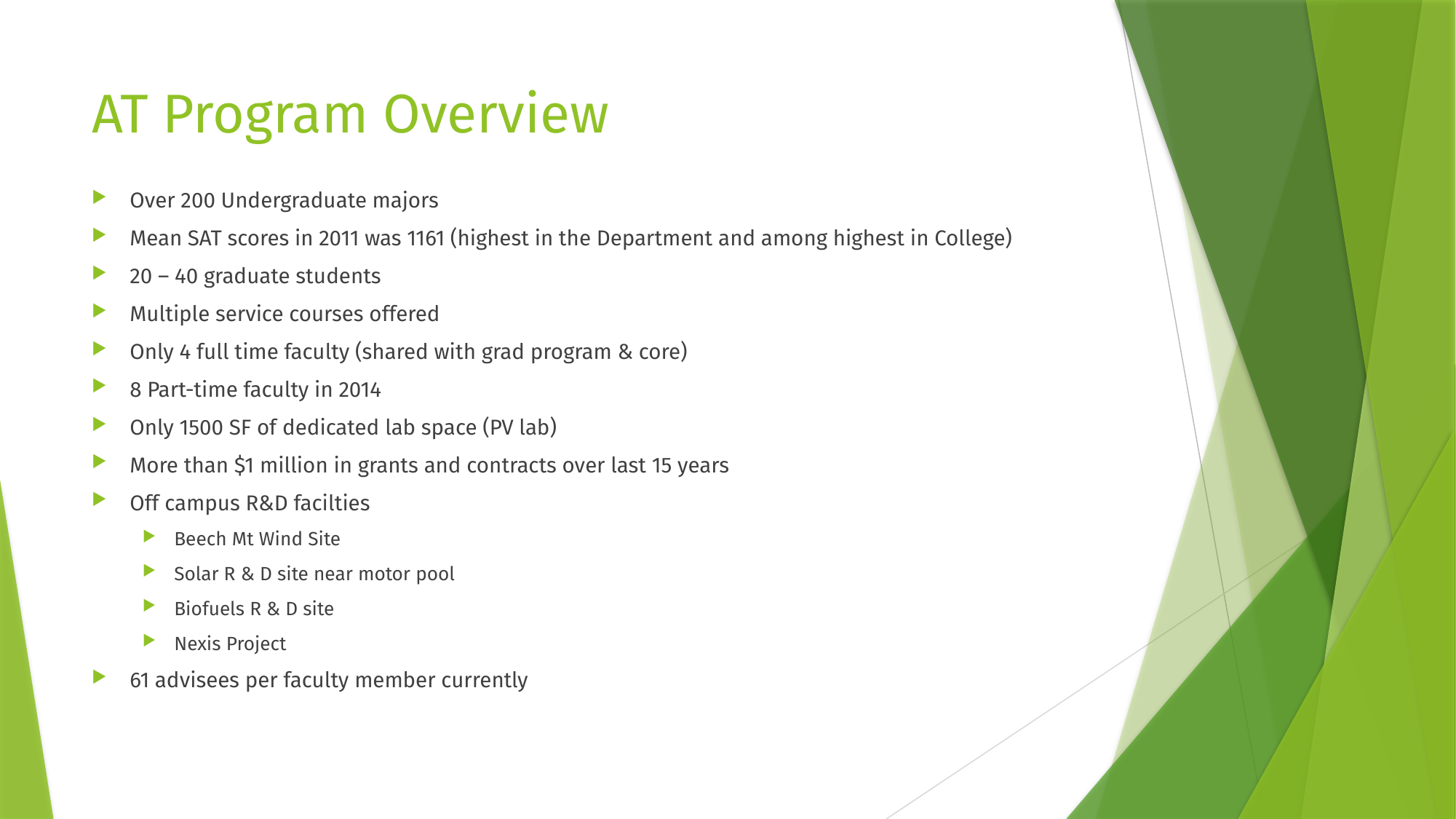

# AT Program Overview
Over 200 Undergraduate majors
Mean SAT scores in 2011 was 1161 (highest in the Department and among highest in College)
20 – 40 graduate students
Multiple service courses offered
Only 4 full time faculty (shared with grad program & core)
8 Part-time faculty in 2014
Only 1500 SF of dedicated lab space (PV lab)
More than $1 million in grants and contracts over last 15 years
Off campus R&D facilties
Beech Mt Wind Site
Solar R & D site near motor pool
Biofuels R & D site
Nexis Project
61 advisees per faculty member currently